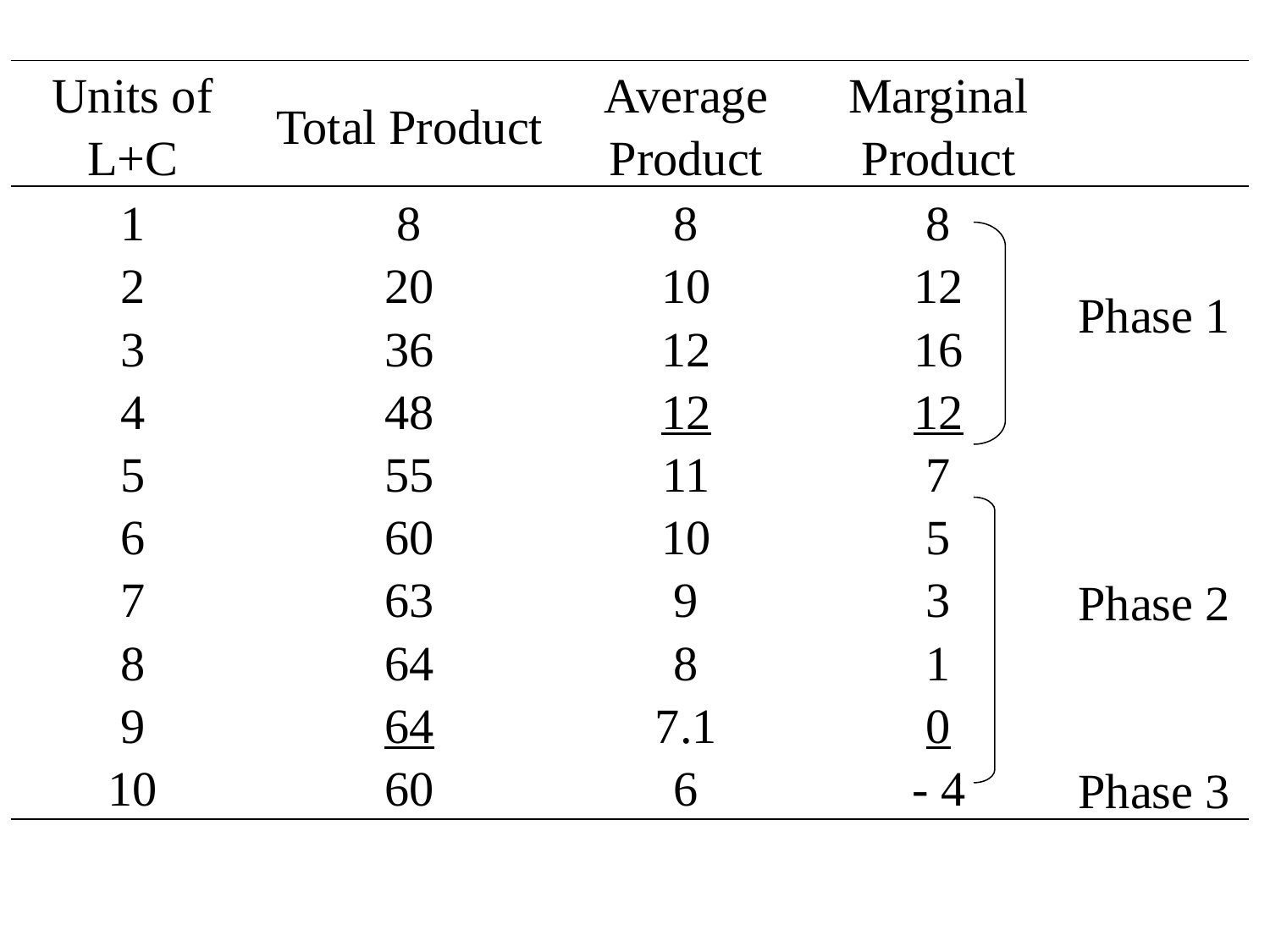

| Units of L+C | Total Product | Average Product | Marginal Product |  |
| --- | --- | --- | --- | --- |
| 1 2 3 4 5 6 7 8 9 10 | 8 20 36 48 55 60 63 64 64 60 | 8 10 12 12 11 10 9 8 7.1 6 | 8 12 16 12 7 5 3 1 0 - 4 | Phase 1 Phase 2 Phase 3 |